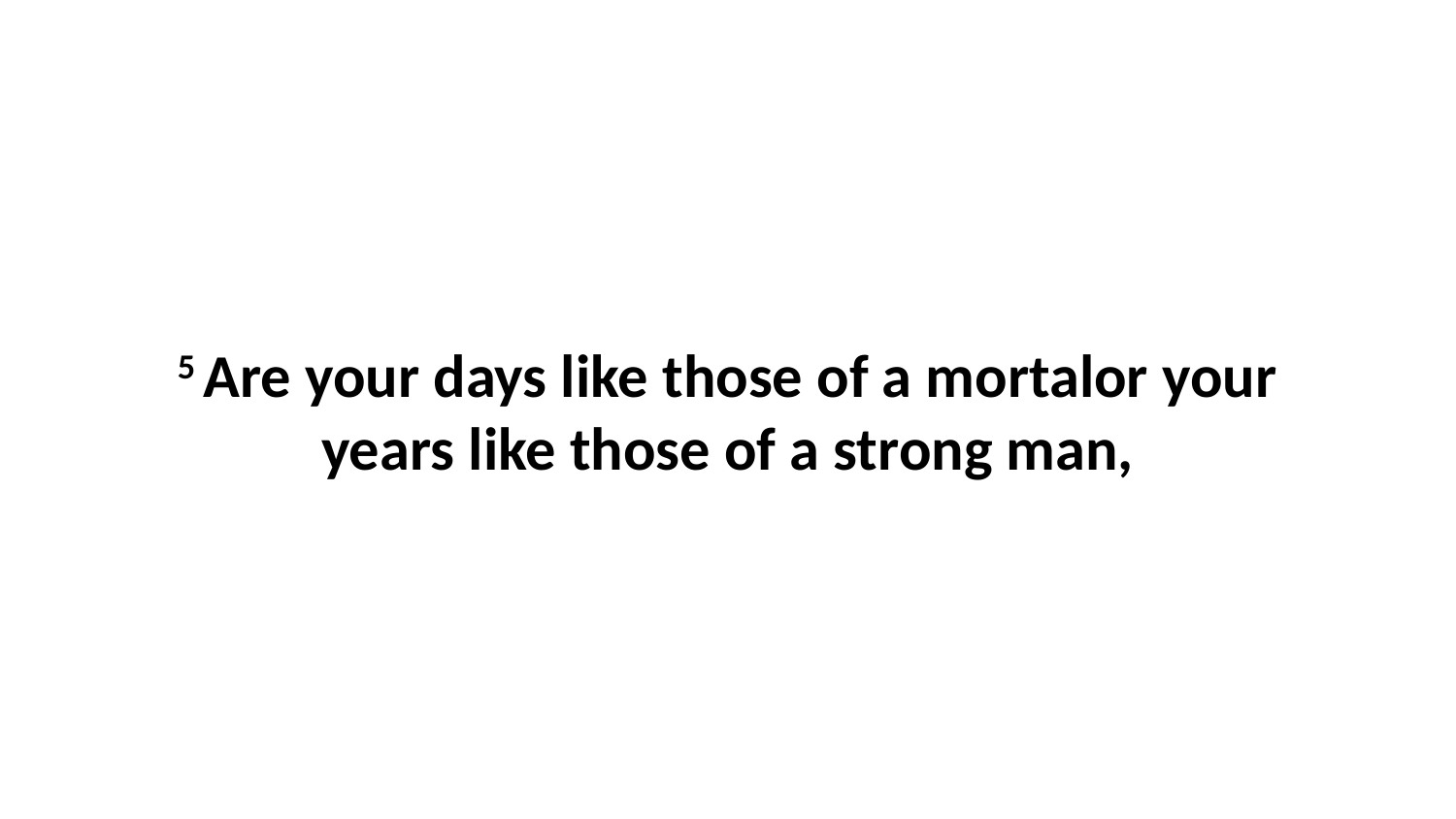

5 Are your days like those of a mortalor your years like those of a strong man,